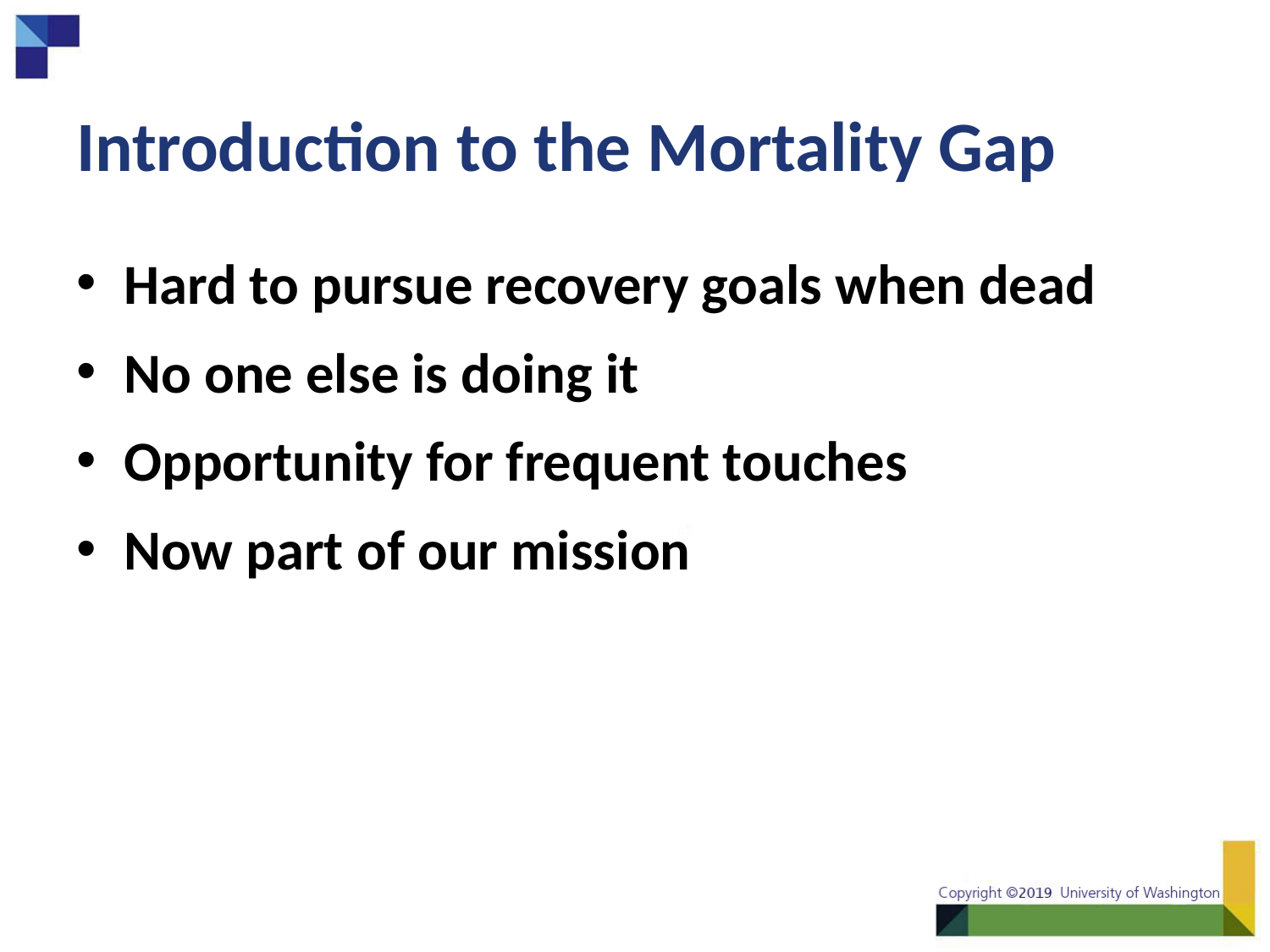

# Introduction to the Mortality Gap
Hard to pursue recovery goals when dead
No one else is doing it
Opportunity for frequent touches
Now part of our mission